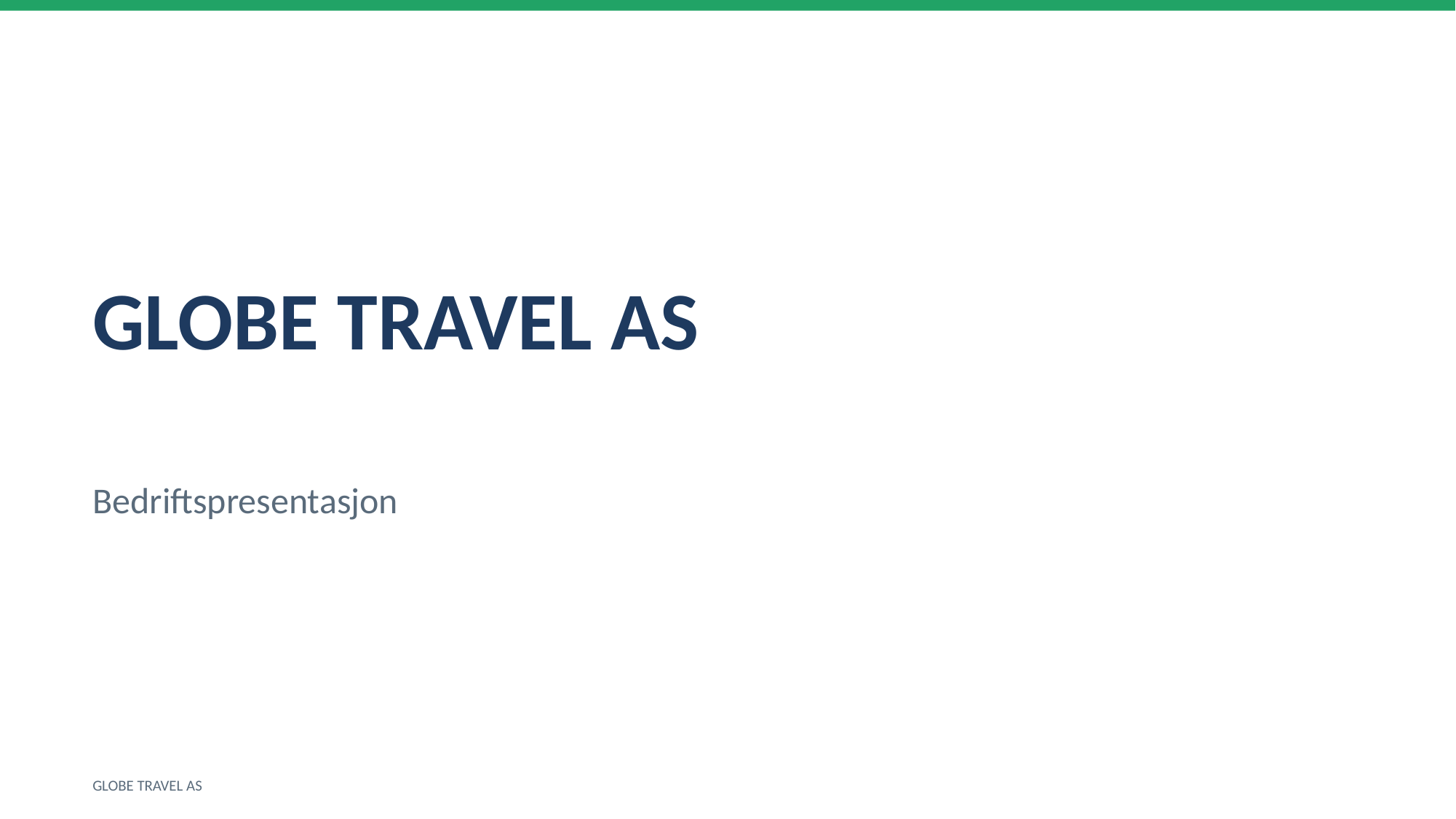

GLOBE TRAVEL AS
Bedriftspresentasjon
GLOBE TRAVEL AS